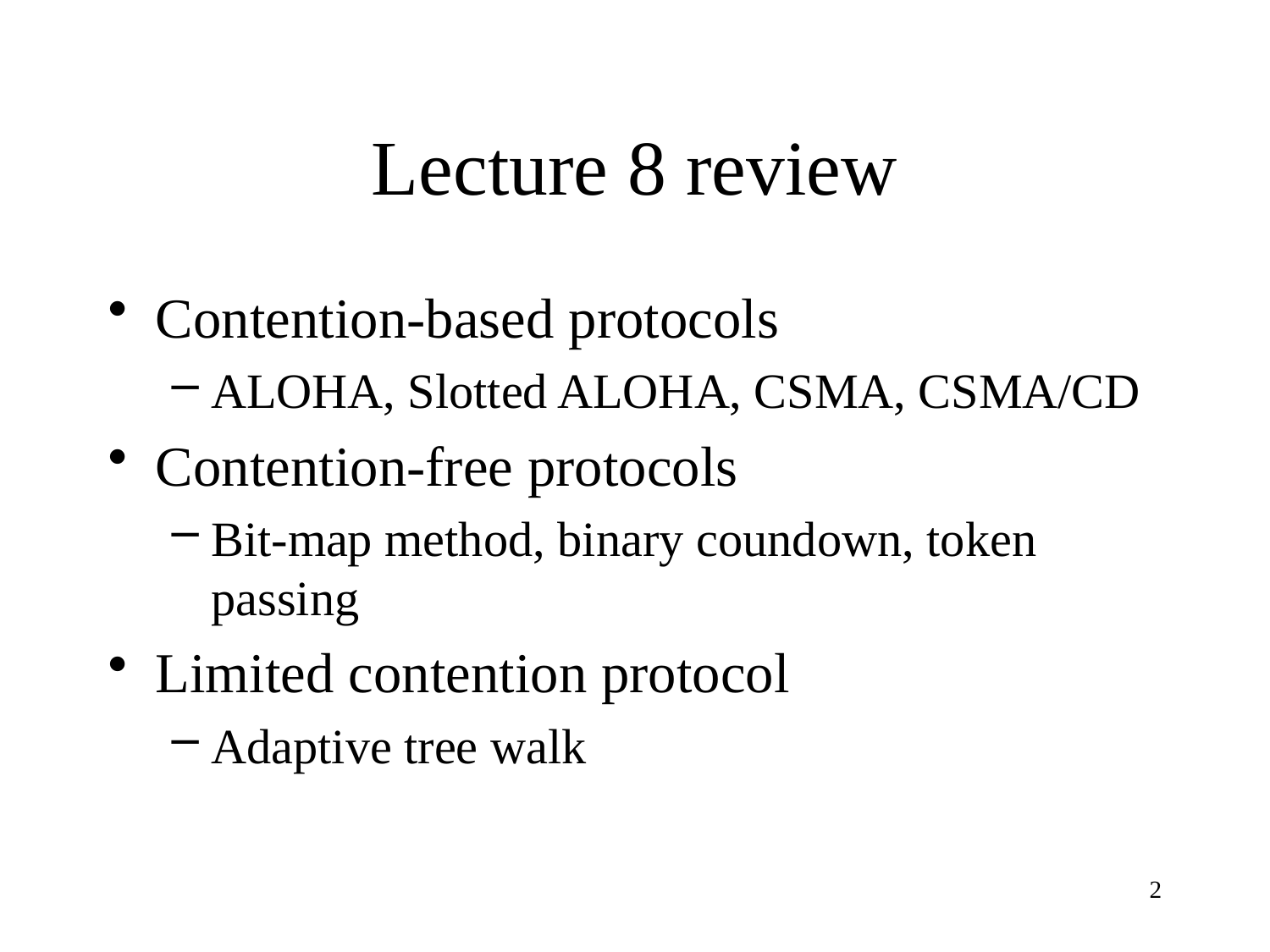

# Lecture 8 review
Contention-based protocols
ALOHA, Slotted ALOHA, CSMA, CSMA/CD
Contention-free protocols
Bit-map method, binary coundown, token passing
Limited contention protocol
Adaptive tree walk

2